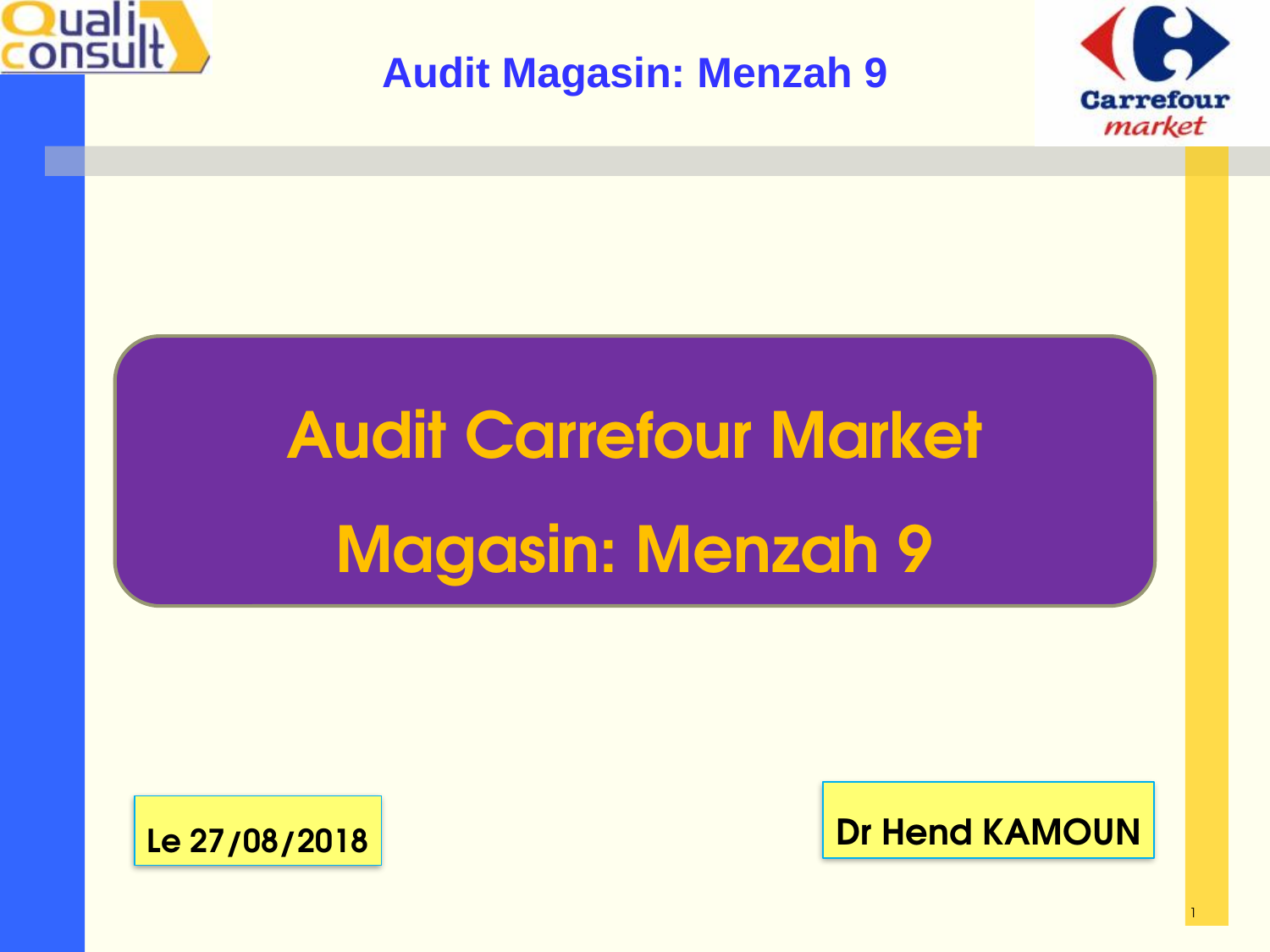

Audit Carrefour Market
Magasin: Menzah 9
Dr Hend KAMOUN
Le 27/08/2018